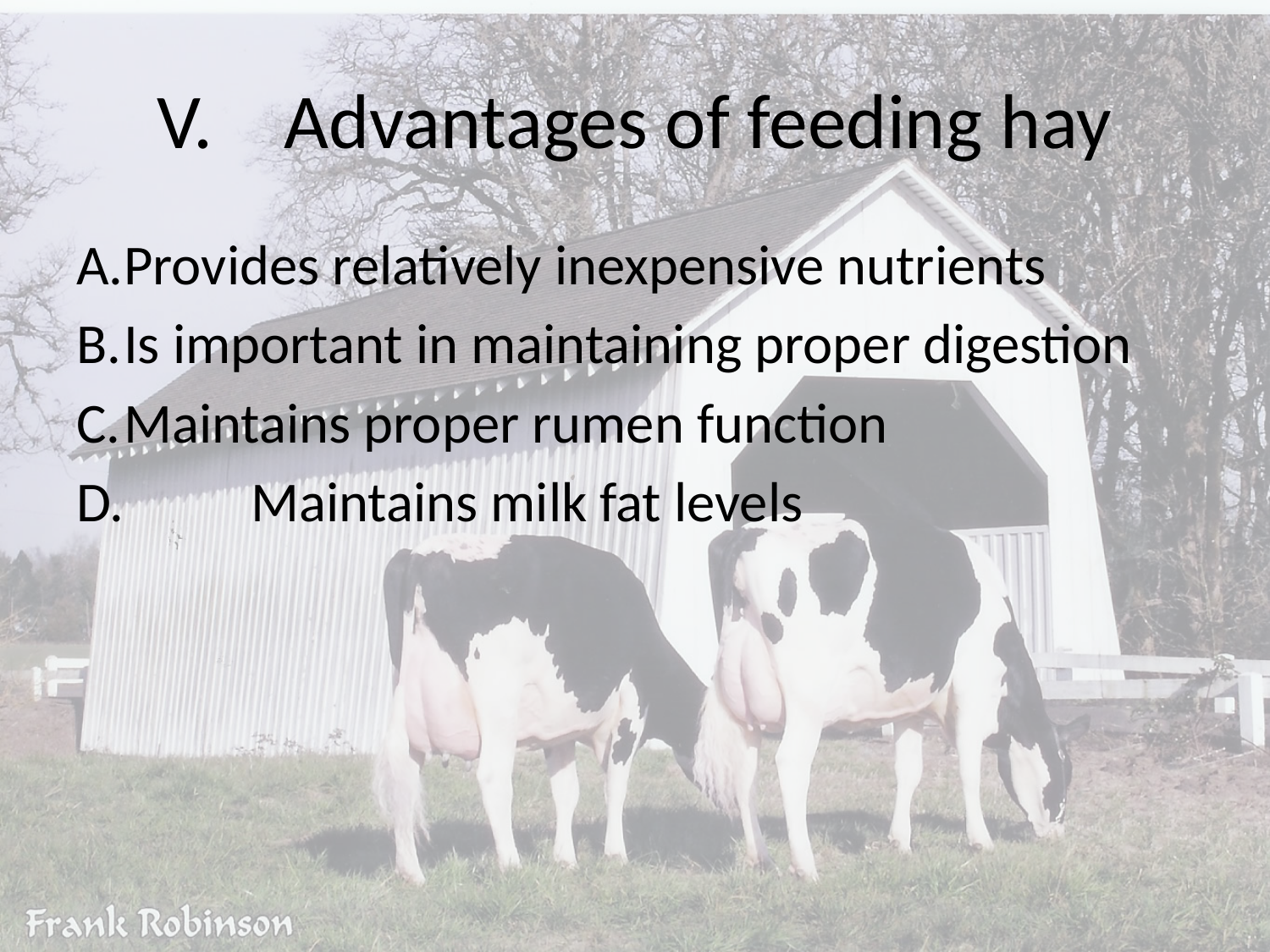

# V.	Advantages of feeding hay
A.	Provides relatively inexpensive nutrients
B.	Is important in maintaining proper digestion
C.	Maintains proper rumen function
D.	Maintains milk fat levels